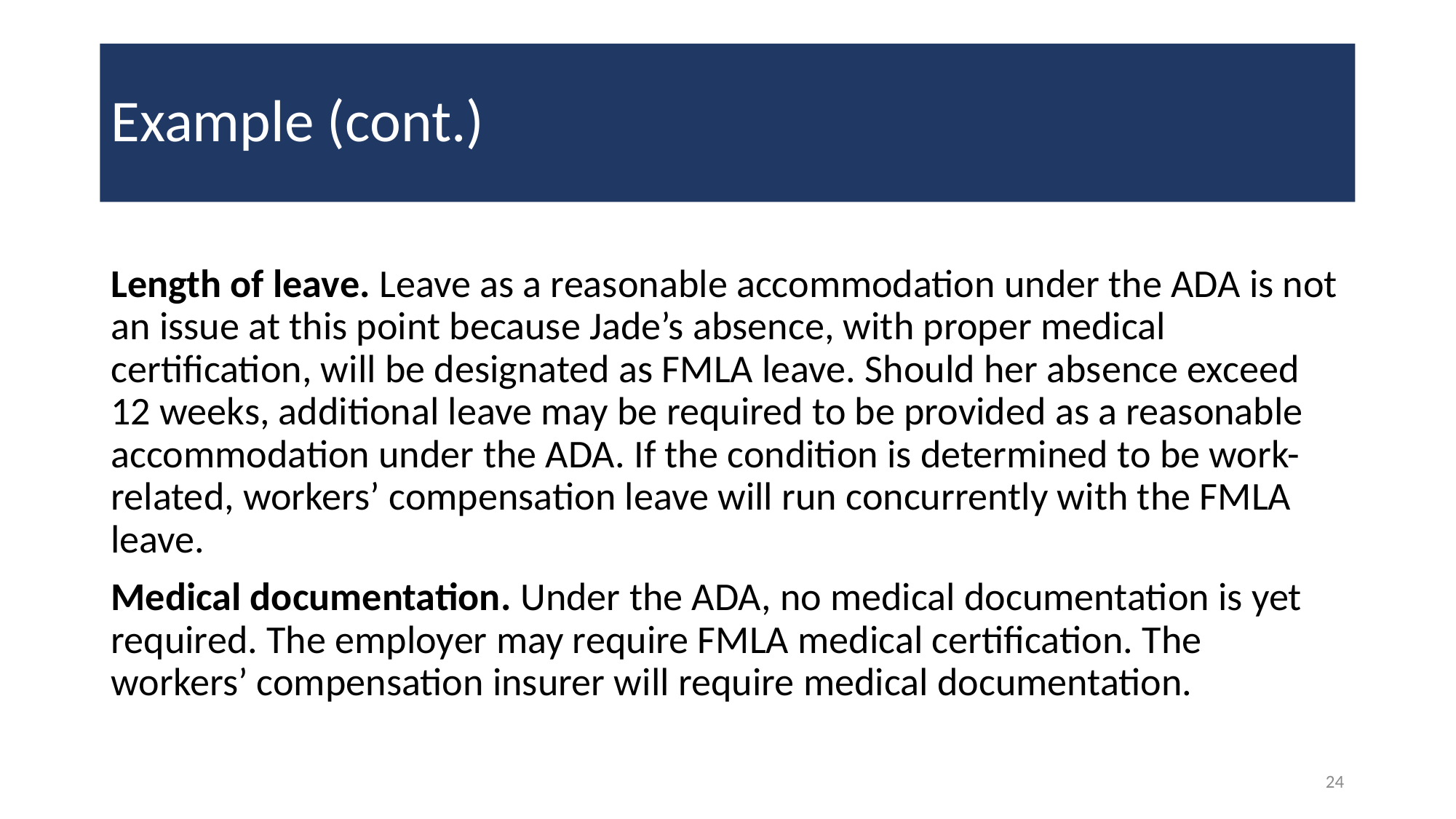

# Example (cont.)
Length of leave. Leave as a reasonable accommodation under the ADA is not an issue at this point because Jade’s absence, with proper medical certification, will be designated as FMLA leave. Should her absence exceed 12 weeks, additional leave may be required to be provided as a reasonable accommodation under the ADA. If the condition is determined to be work-related, workers’ compensation leave will run concurrently with the FMLA leave.
Medical documentation. Under the ADA, no medical documentation is yet required. The employer may require FMLA medical certification. The workers’ compensation insurer will require medical documentation.

24